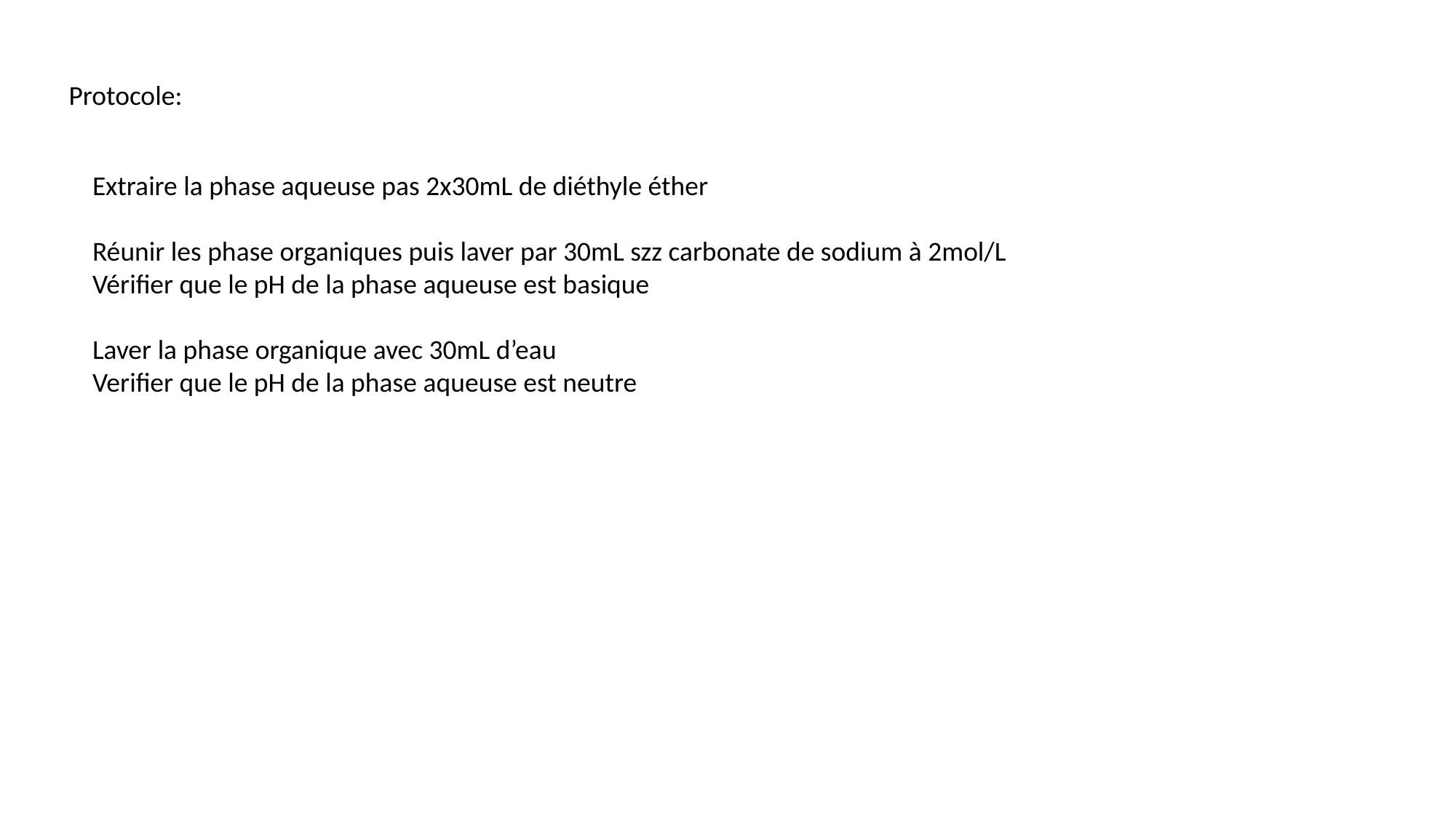

Protocole:
Extraire la phase aqueuse pas 2x30mL de diéthyle éther

Réunir les phase organiques puis laver par 30mL szz carbonate de sodium à 2mol/L
Vérifier que le pH de la phase aqueuse est basique

Laver la phase organique avec 30mL d’eau
Verifier que le pH de la phase aqueuse est neutre